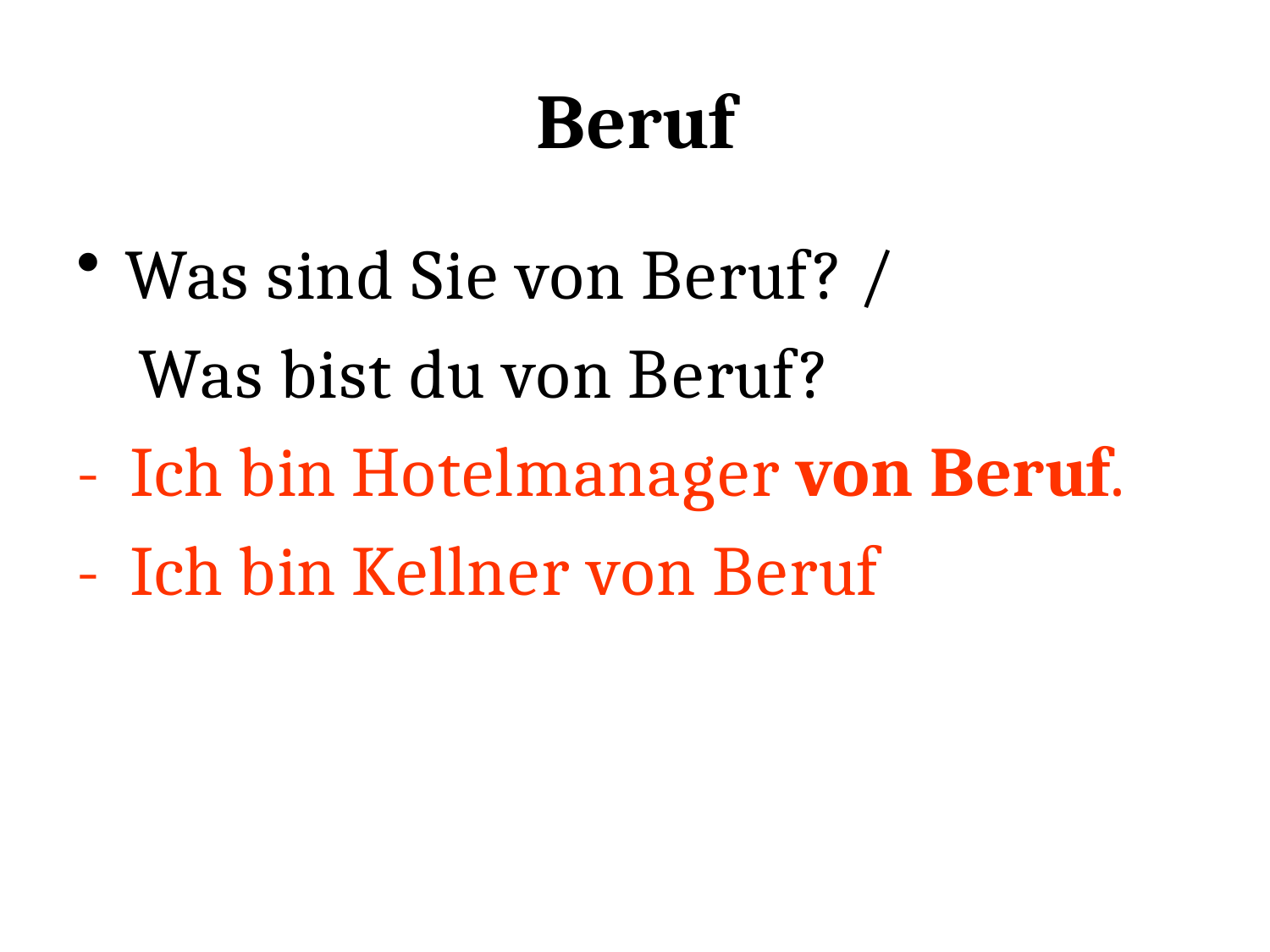

# Beruf
Was sind Sie von Beruf? /
    Was bist du von Beruf?
-  Ich bin Hotelmanager von Beruf.
-  Ich bin Kellner von Beruf